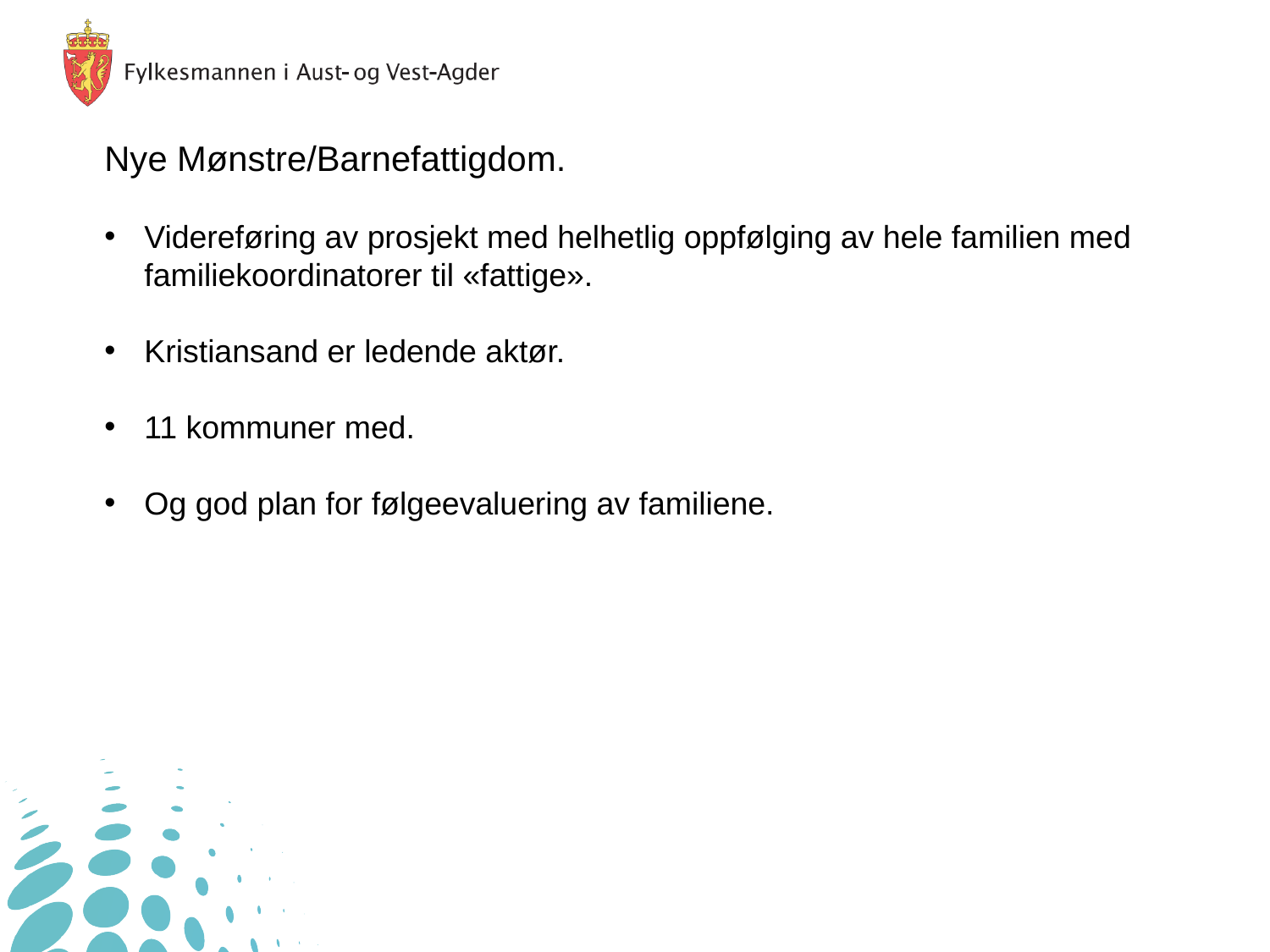

Nye Mønstre/Barnefattigdom.

Videreføring av prosjekt med helhetlig oppfølging av hele familien med familiekoordinatorer til «fattige».

Kristiansand er ledende aktør.

11 kommuner med.

Og god plan for følgeevaluering av familiene.